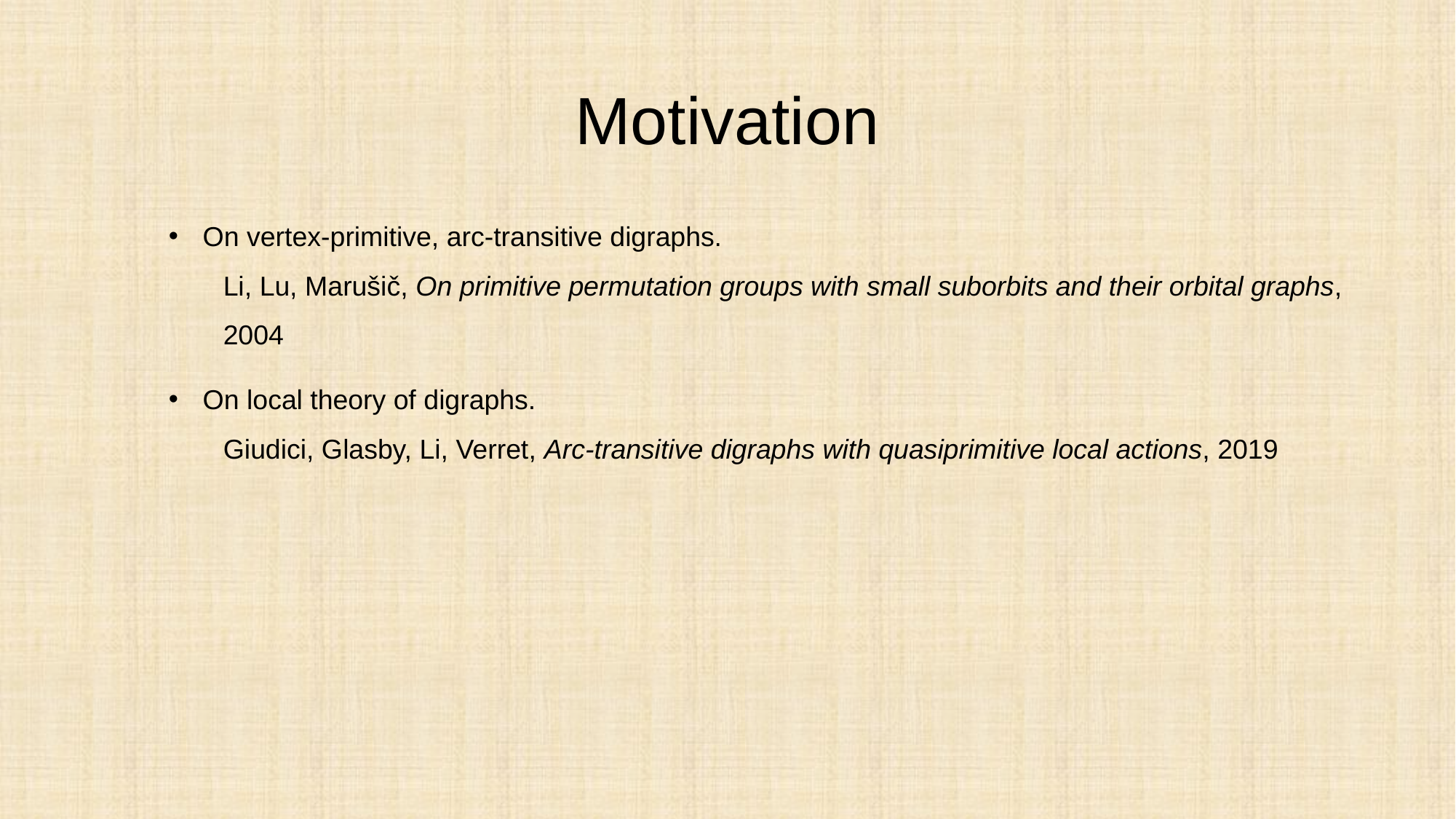

# Motivation
On vertex-primitive, arc-transitive digraphs.
Li, Lu, Marušič, On primitive permutation groups with small suborbits and their orbital graphs, 2004
On local theory of digraphs.
Giudici, Glasby, Li, Verret, Arc-transitive digraphs with quasiprimitive local actions, 2019